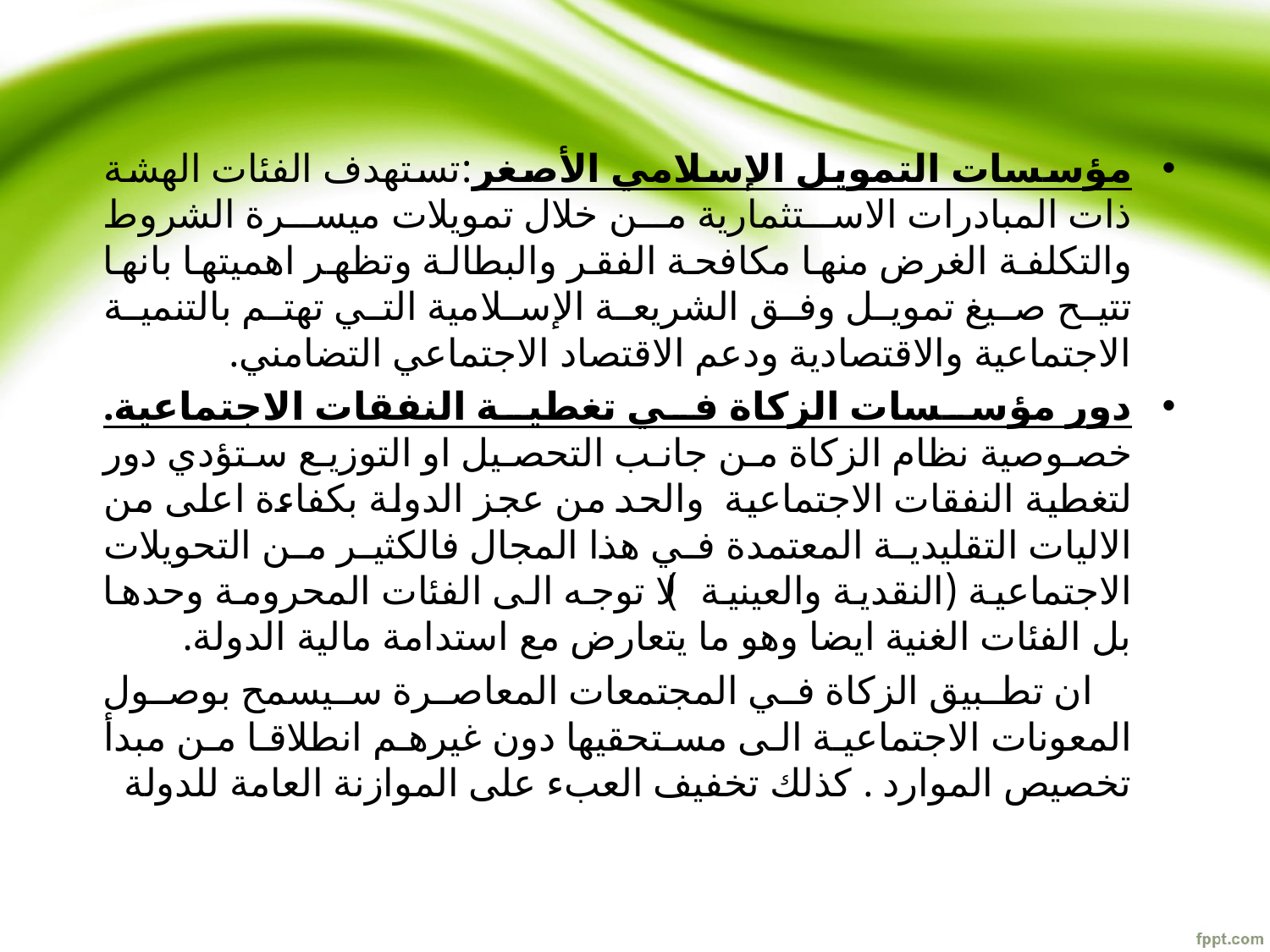

مؤسسات التمويل الإسلامي الأصغر:تستهدف الفئات الهشة ذات المبادرات الاستثمارية من خلال تمويلات ميسرة الشروط والتكلفة الغرض منها مكافحة الفقر والبطالة وتظهر اهميتها بانها تتيح صيغ تمويل وفق الشريعة الإسلامية التي تهتم بالتنمية الاجتماعية والاقتصادية ودعم الاقتصاد الاجتماعي التضامني.
دور مؤسسات الزكاة في تغطية النفقات الاجتماعية. خصوصية نظام الزكاة من جانب التحصيل او التوزيع ستؤدي دور لتغطية النفقات الاجتماعية  والحد من عجز الدولة بكفاءة اعلى من الاليات التقليدية المعتمدة في هذا المجال فالكثير من التحويلات الاجتماعية (النقدية والعينية) لا توجه الى الفئات المحرومة وحدها بل الفئات الغنية ايضا وهو ما يتعارض مع استدامة مالية الدولة.
        ان تطبيق الزكاة في المجتمعات المعاصرة سيسمح بوصول المعونات الاجتماعية الى مستحقيها دون غيرهم انطلاقا من مبدأ تخصيص الموارد . كذلك تخفيف العبء على الموازنة العامة للدولة